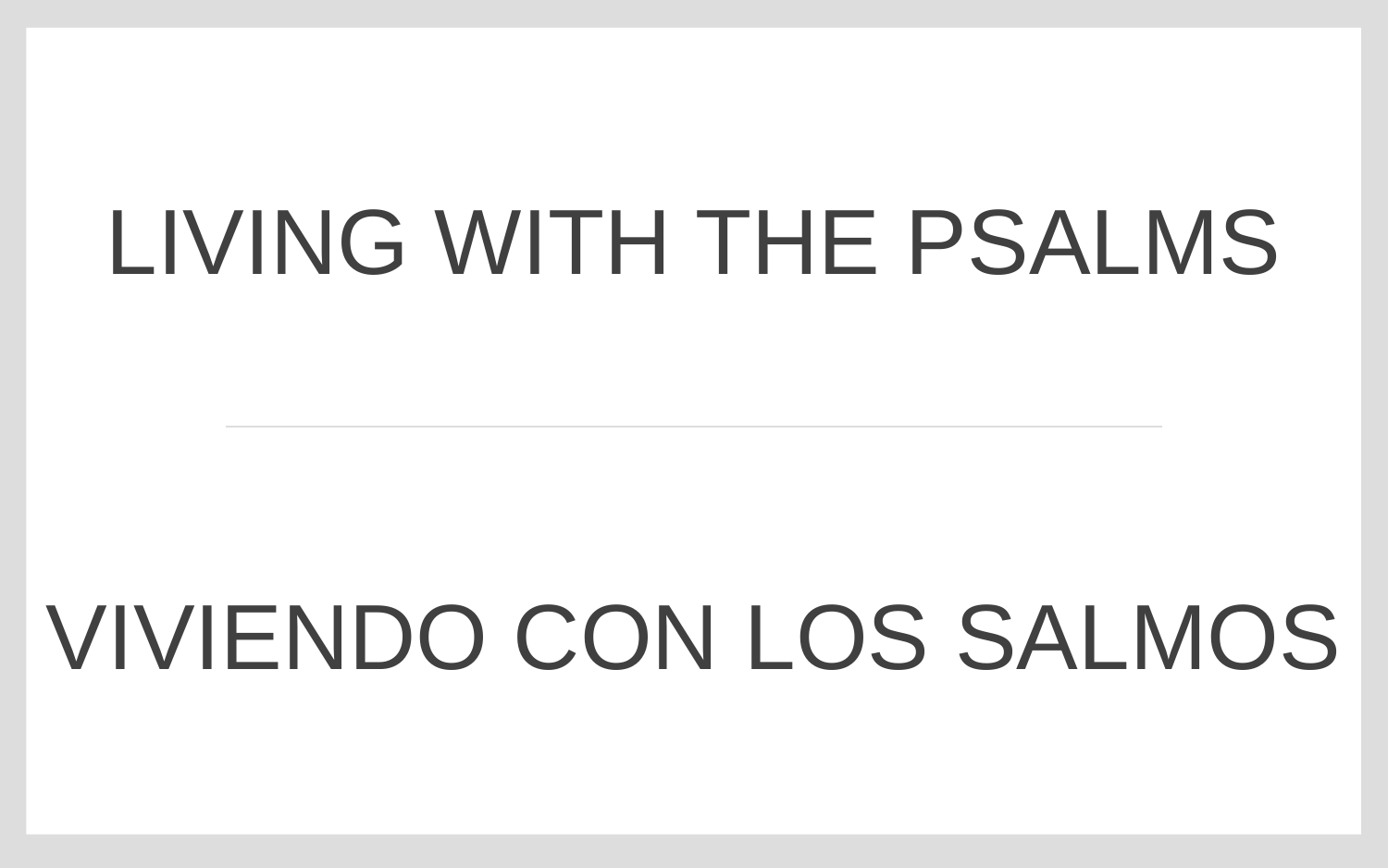

# Living with the Psalms

Viviendo con los salmos